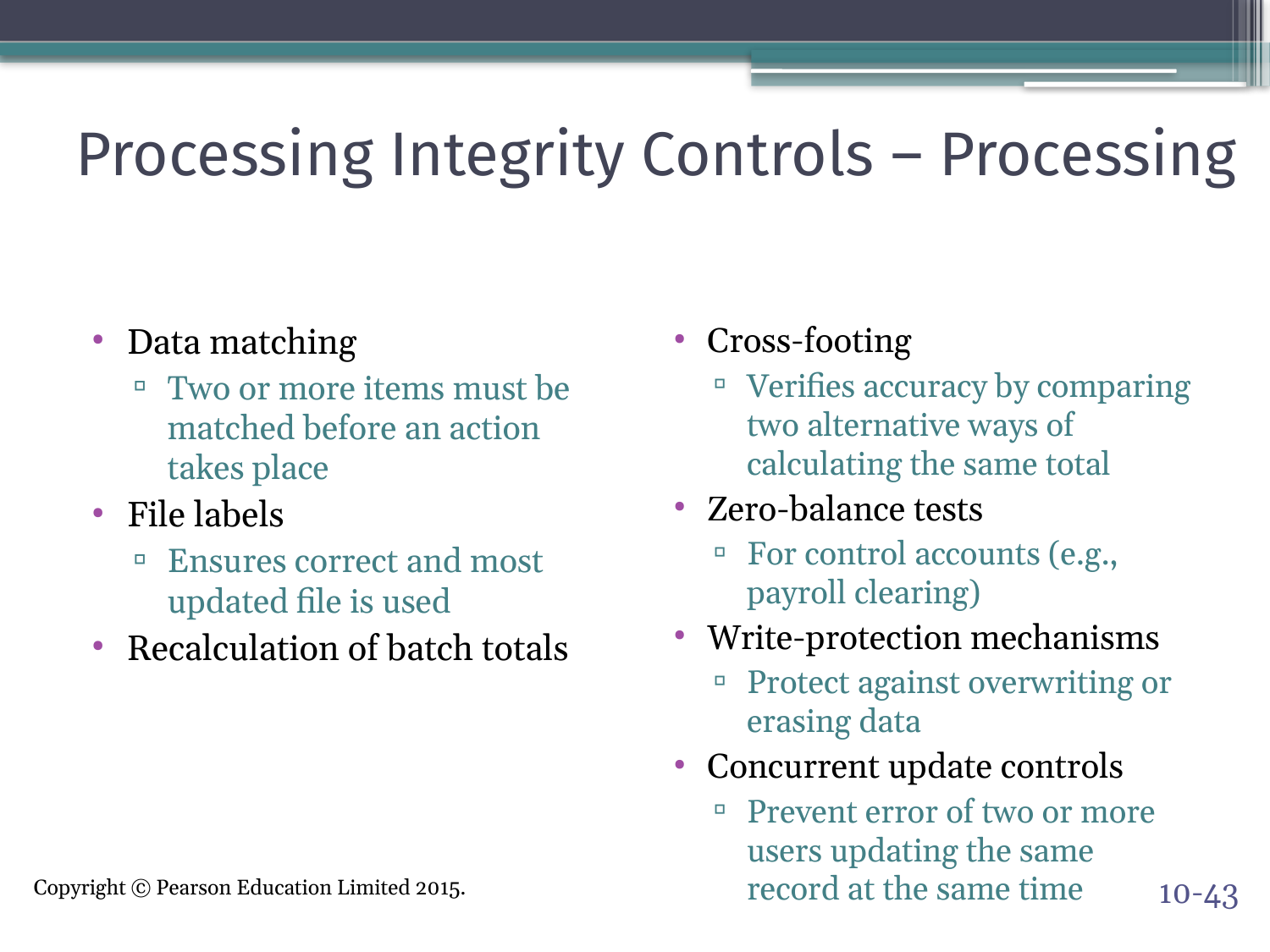

Processing Integrity Controls – Processing
Data matching
Two or more items must be matched before an action takes place
File labels
Ensures correct and most updated file is used
Recalculation of batch totals

Cross-footing
Verifies accuracy by comparing two alternative ways of calculating the same total
Zero-balance tests
For control accounts (e.g., payroll clearing)
Write-protection mechanisms
Protect against overwriting or erasing data
Concurrent update controls
Prevent error of two or more users updating the same record at the same time

10-43